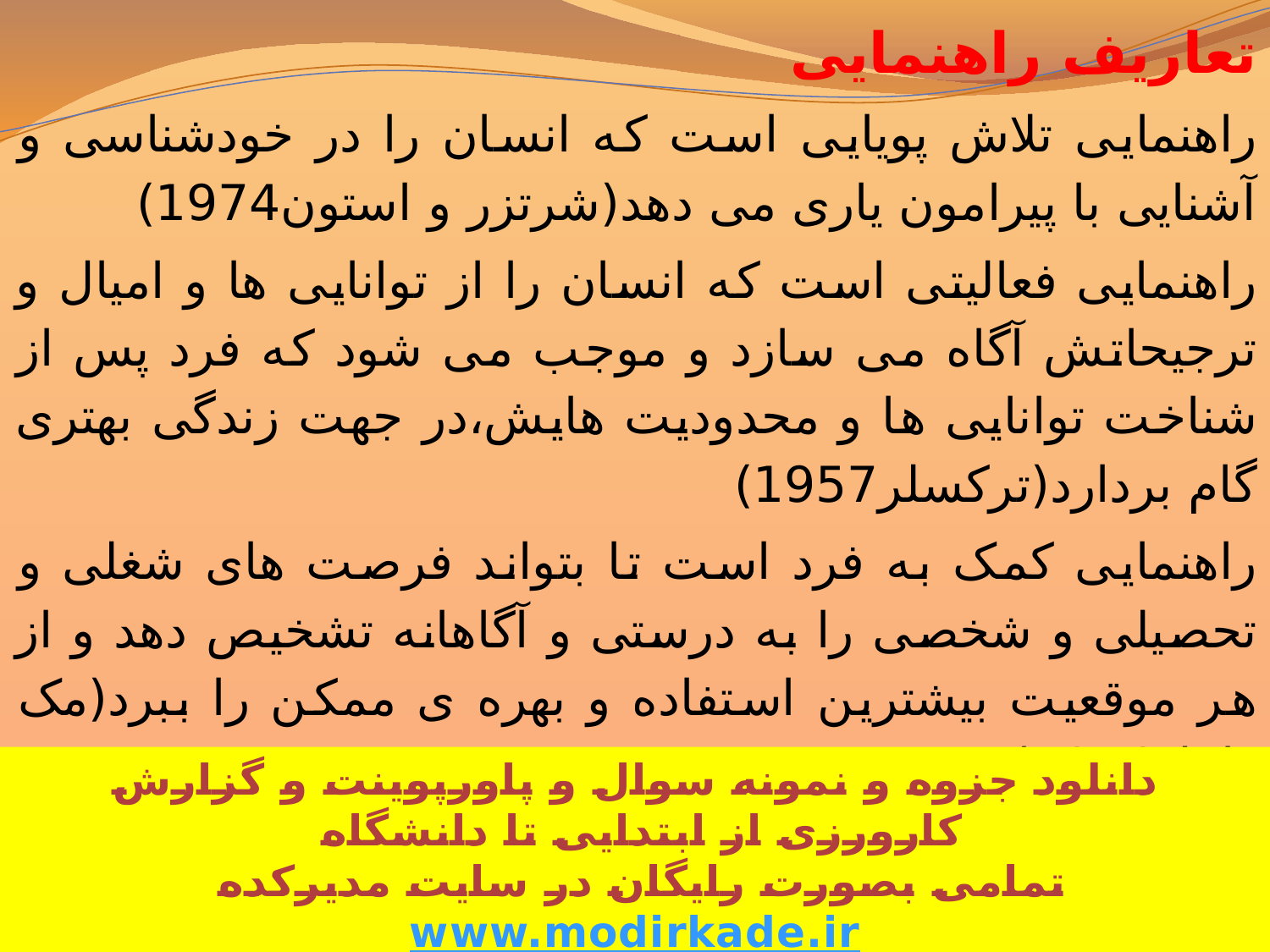

تعاریف راهنمایی
راهنمایی تلاش پویایی است که انسان را در خودشناسی و آشنایی با پیرامون یاری می دهد(شرتزر و استون1974)
راهنمایی فعالیتی است که انسان را از توانایی ها و امیال و ترجیحاتش آگاه می سازد و موجب می شود که فرد پس از شناخت توانایی ها و محدودیت هایش،در جهت زندگی بهتری گام بردارد(ترکسلر1957)
راهنمایی کمک به فرد است تا بتواند فرصت های شغلی و تحصیلی و شخصی را به درستی و آگاهانه تشخیص دهد و از هر موقعیت بیشترین استفاده و بهره ی ممکن را ببرد(مک دانیل1956)

دانلود جزوه و نمونه سوال و پاورپوینت و گزارش کارورزی از ابتدایی تا دانشگاه
تمامی بصورت رایگان در سایت مدیرکده
www.modirkade.ir